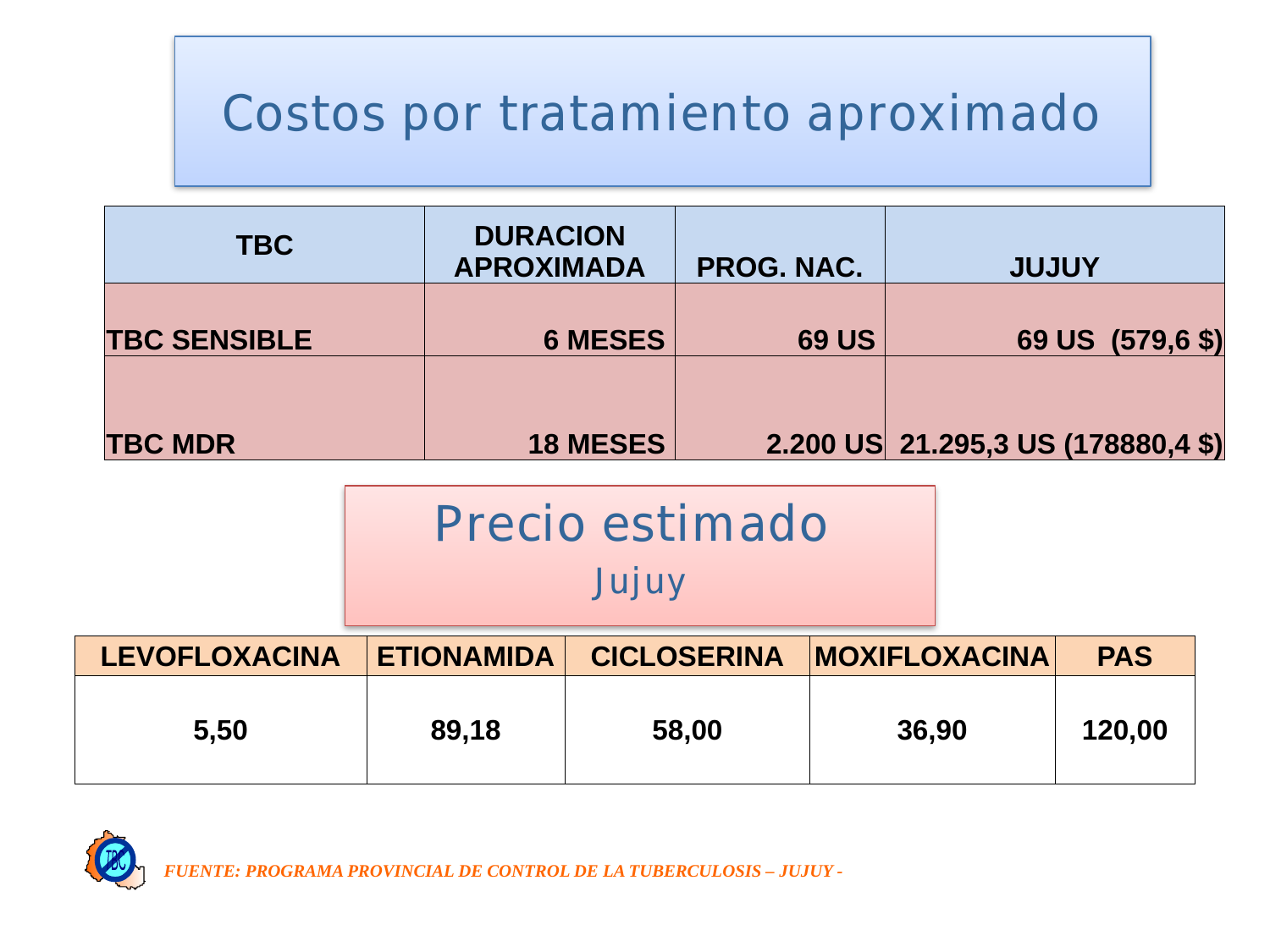

# Costos por tratamiento aproximado
| TBC | DURACION APROXIMADA | PROG. NAC. | JUJUY |
| --- | --- | --- | --- |
| TBC SENSIBLE | 6 MESES | 69 US | 69 US (579,6 $) |
| TBC MDR | 18 MESES | 2.200 US | 21.295,3 US (178880,4 $) |
Precio estimado
Jujuy
| LEVOFLOXACINA | ETIONAMIDA | CICLOSERINA | MOXIFLOXACINA | PAS |
| --- | --- | --- | --- | --- |
| 5,50 | 89,18 | 58,00 | 36,90 | 120,00 |

TBC
FUENTE: PROGRAMA PROVINCIAL DE CONTROL DE LA TUBERCULOSIS – JUJUY -